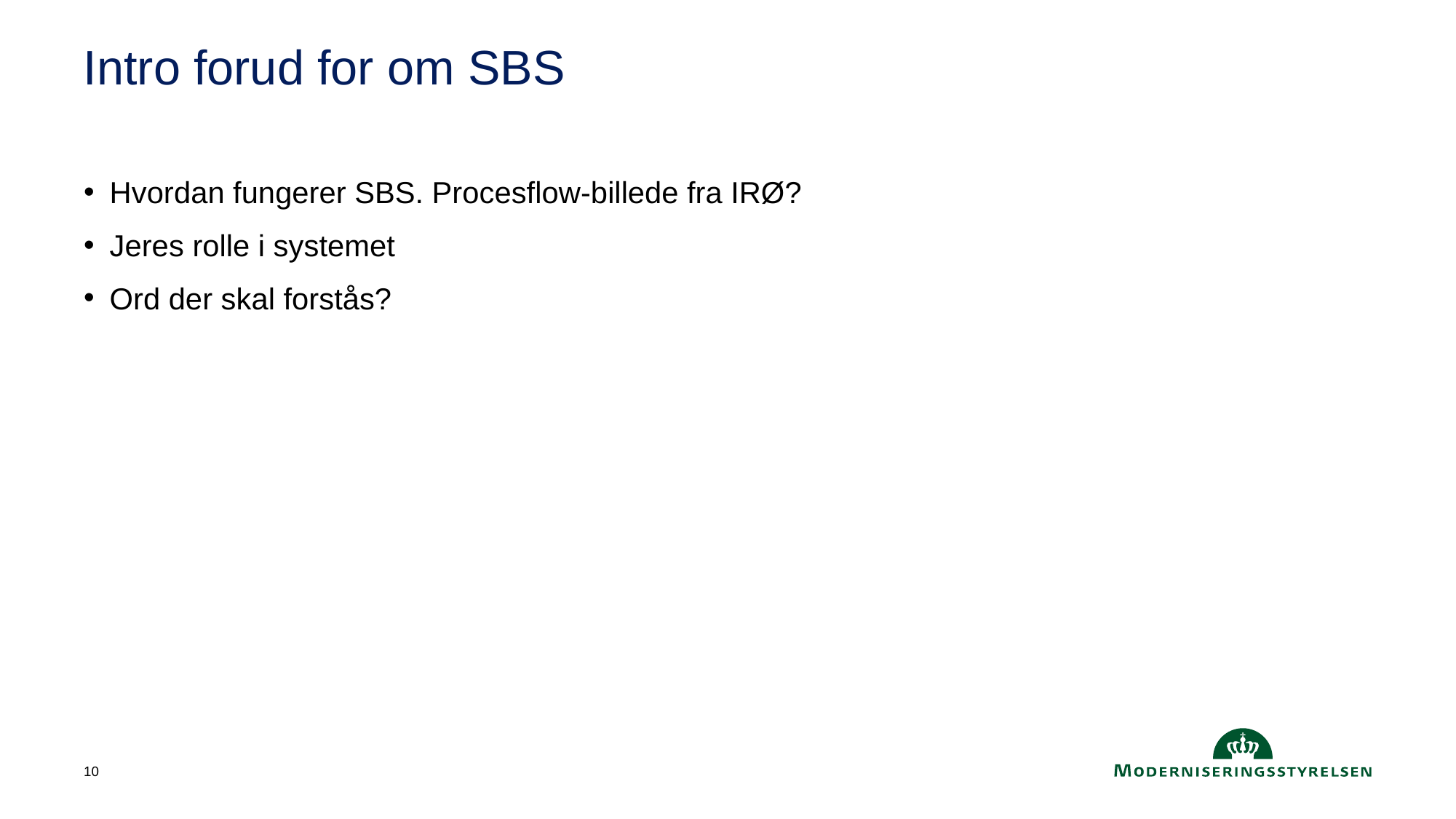

# Intro forud for om SBS
Hvordan fungerer SBS. Procesflow-billede fra IRØ?
Jeres rolle i systemet
Ord der skal forstås?
10